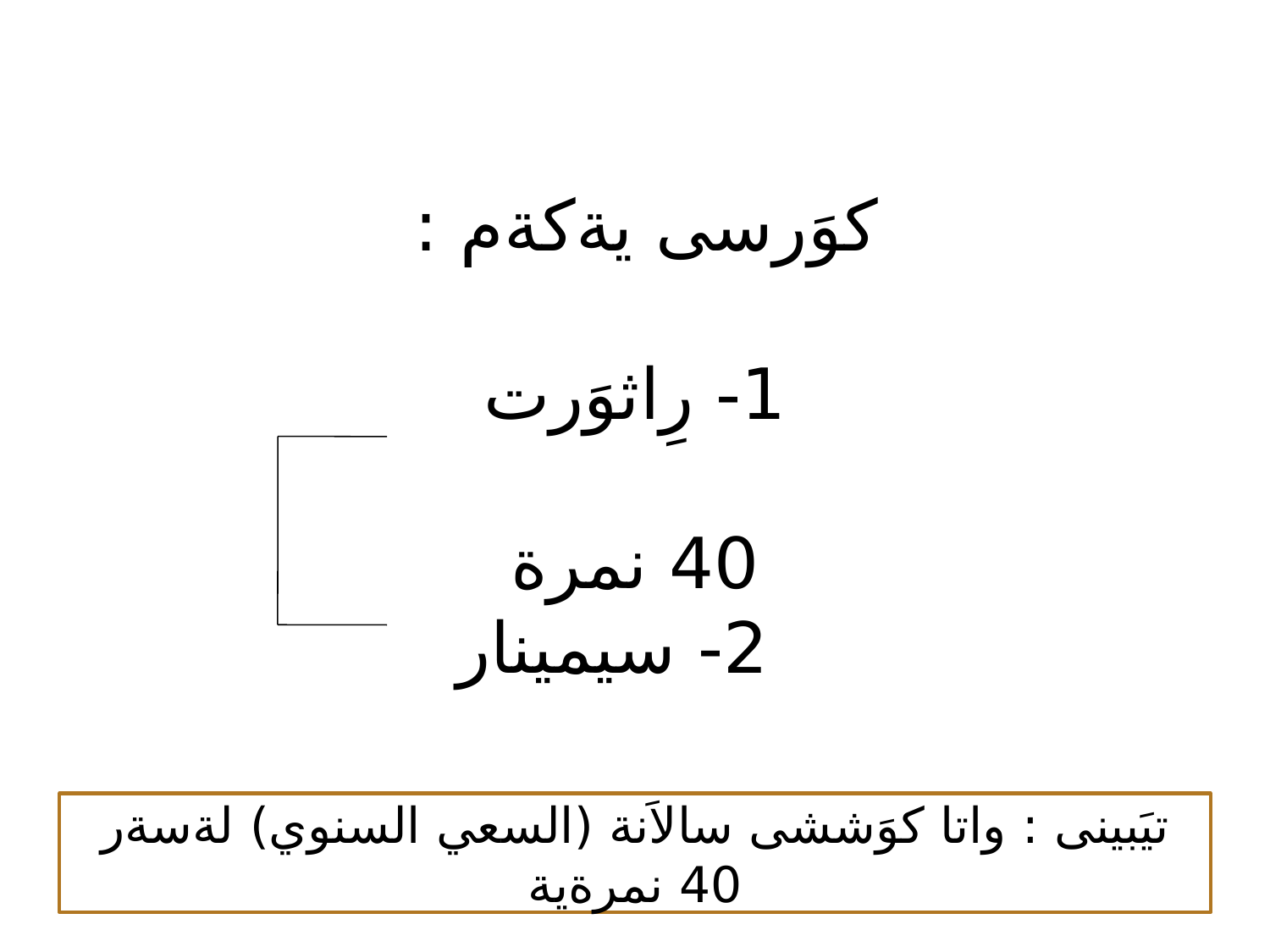

# كوَرسى يةكةم : 1- رِاثوَرت 40 نمرة 2- سيمينار
تيَبينى : واتا كوَششى سالاَنة (السعي السنوي) لةسةر 40 نمرةية